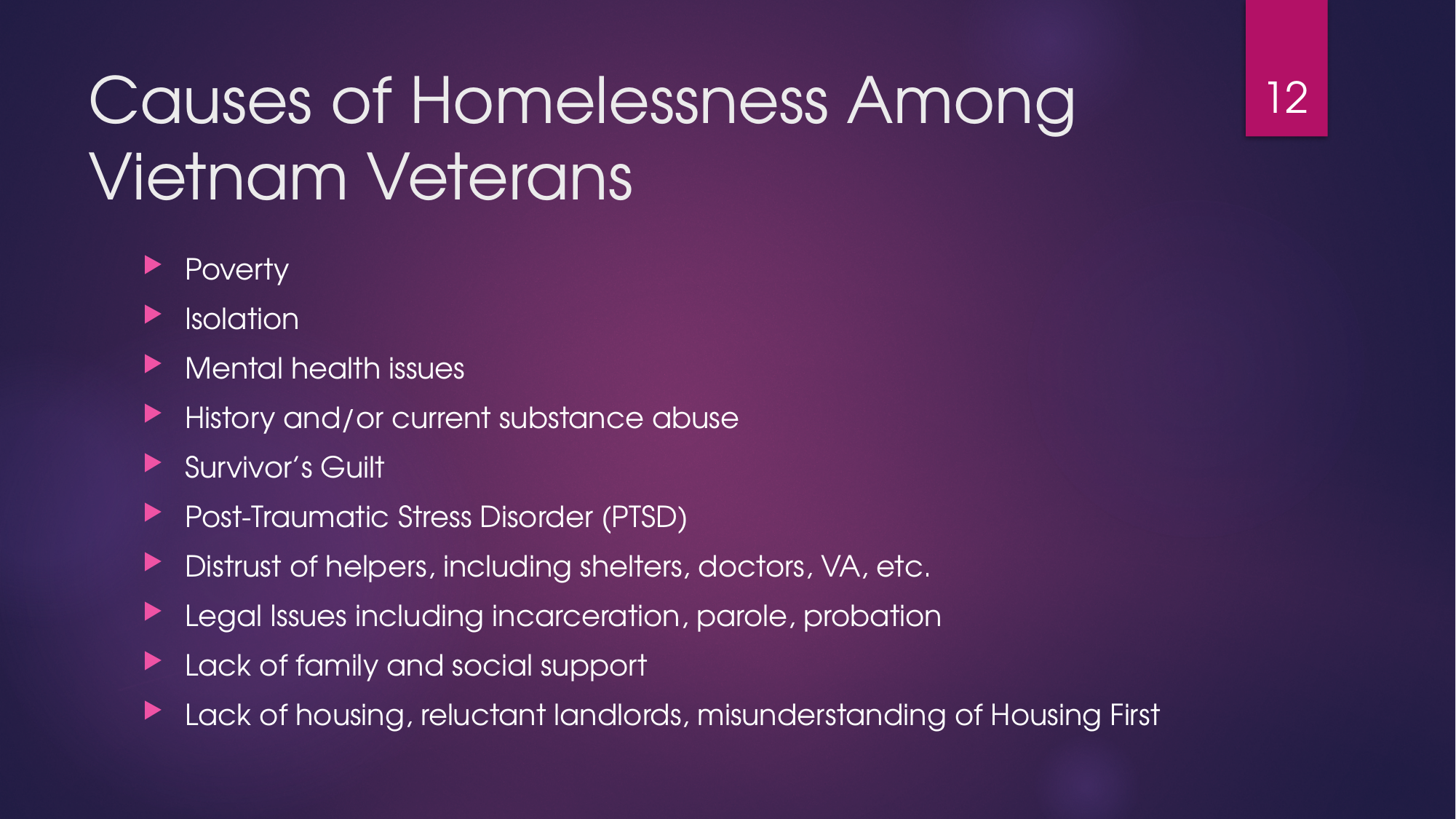

12
# Causes of Homelessness Among Vietnam Veterans
Poverty
Isolation
Mental health issues
History and/or current substance abuse
Survivor’s Guilt
Post-Traumatic Stress Disorder (PTSD)
Distrust of helpers, including shelters, doctors, VA, etc.
Legal Issues including incarceration, parole, probation
Lack of family and social support
Lack of housing, reluctant landlords, misunderstanding of Housing First